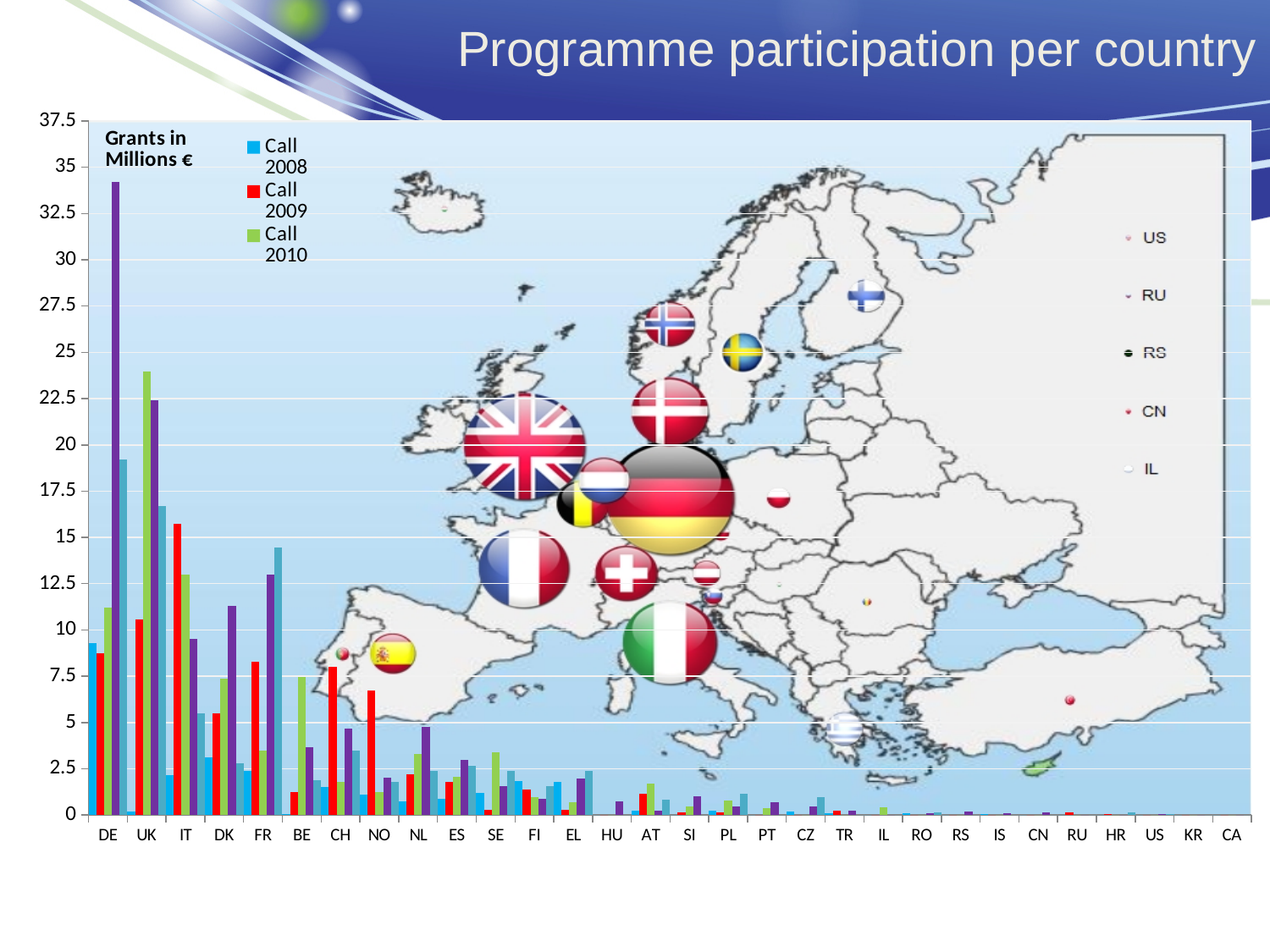

# Programme participation per country

### Chart

| Category | Call 2008 | Call 2009 | Call 2010 | Call 2011 | Call 2012 |
|---|---|---|---|---|---|
| DE | 9.279344810000001 | 8.736243940000001 | 11.221953 | 34.21660076999999 | 19.23178057 |
| UK | 0.17475209 | 10.545095 | 23.977673 | 22.413995 | 16.6870428 |
| IT | 2.13477746 | 15.757847029999999 | 13.003067 | 9.515803 | 5.5067742200000005 |
| DK | 3.10314931 | 5.4910117000000005 | 7.38168 | 11.317072 | 2.8093728 |
| FR | 2.3757316 | 8.26183325 | 3.477994 | 12.988366 | 14.4407118 |
| BE | 0.071142 | 1.2322756000000001 | 7.463537 | 3.684717 | 1.8678456 |
| CH | 1.5163126999999998 | 8.002153719999999 | 1.796943 | 4.668378 | 3.47931602 |
| NO | 1.090138 | 6.707959 | 1.243235 | 2.011002 | 1.794281 |
| NL | 0.741099 | 2.183187 | 3.278157 | 4.763748 | 2.401197 |
| ES | 0.869798 | 1.8051 | 2.063817 | 2.977134 | 2.6515687900000002 |
| SE | 1.2136338 | 0.279242 | 3.3737 | 1.567385 | 2.390428 |
| FI | 1.8545441200000001 | 1.36990273 | 0.957835 | 0.885822 | 1.539121 |
| EL | 1.788757 | 0.261753 | 0.701182 | 1.956725 | 2.373001 |
| HU | 0.0 | 0.0 | 0.0 | 0.742772 | 0.0 |
| AT | 0.219951 | 1.1712581000000002 | 1.701764 | 0.253182 | 0.84707 |
| SI | 0.0 | 0.1581835 | 0.48282 | 0.988973 | 0.0 |
| PL | 0.24635854999999998 | 0.120806 | 0.782615 | 0.44164 | 1.133806 |
| PT | 0.0 | 0.0 | 0.360014 | 0.689162 | 0.0 |
| CZ | 0.168655 | 0.0 | 0.0 | 0.478206 | 0.96425 |
| TR | 0.106605 | 0.23563647000000001 | 0.0 | 0.225203 | 0.0 |
| IL | 0.0 | 0.0 | 0.408098 | 0.0 | 0.0 |
| RO | 0.108335 | 0.0 | 0.0 | 0.115352 | 0.13878 |
| RS | 0.0 | 0.0 | 0.0 | 0.19536799999999999 | 0.0 |
| IS | 0.065475 | 0.0 | 0.0 | 0.10835 | 0.0 |
| CN | 0.0 | 0.0 | 0.0 | 0.15779 | 0.0 |
| RU | 0.0 | 0.14976 | 0.0 | 0.0 | 0.0 |
| HR | 0.0 | 0.028015 | 0.0 | 0.0 | 0.136141 |
| US | 0.0 | 0.0 | 0.0 | 0.069978 | 0.0724 |
| KR | 0.0 | 0.0 | 0.0 | 0.0 | 0.0 |
| CA | 0.0 | 0.0 | 0.0 | 0.0 | 0.0 |
United Kingdom